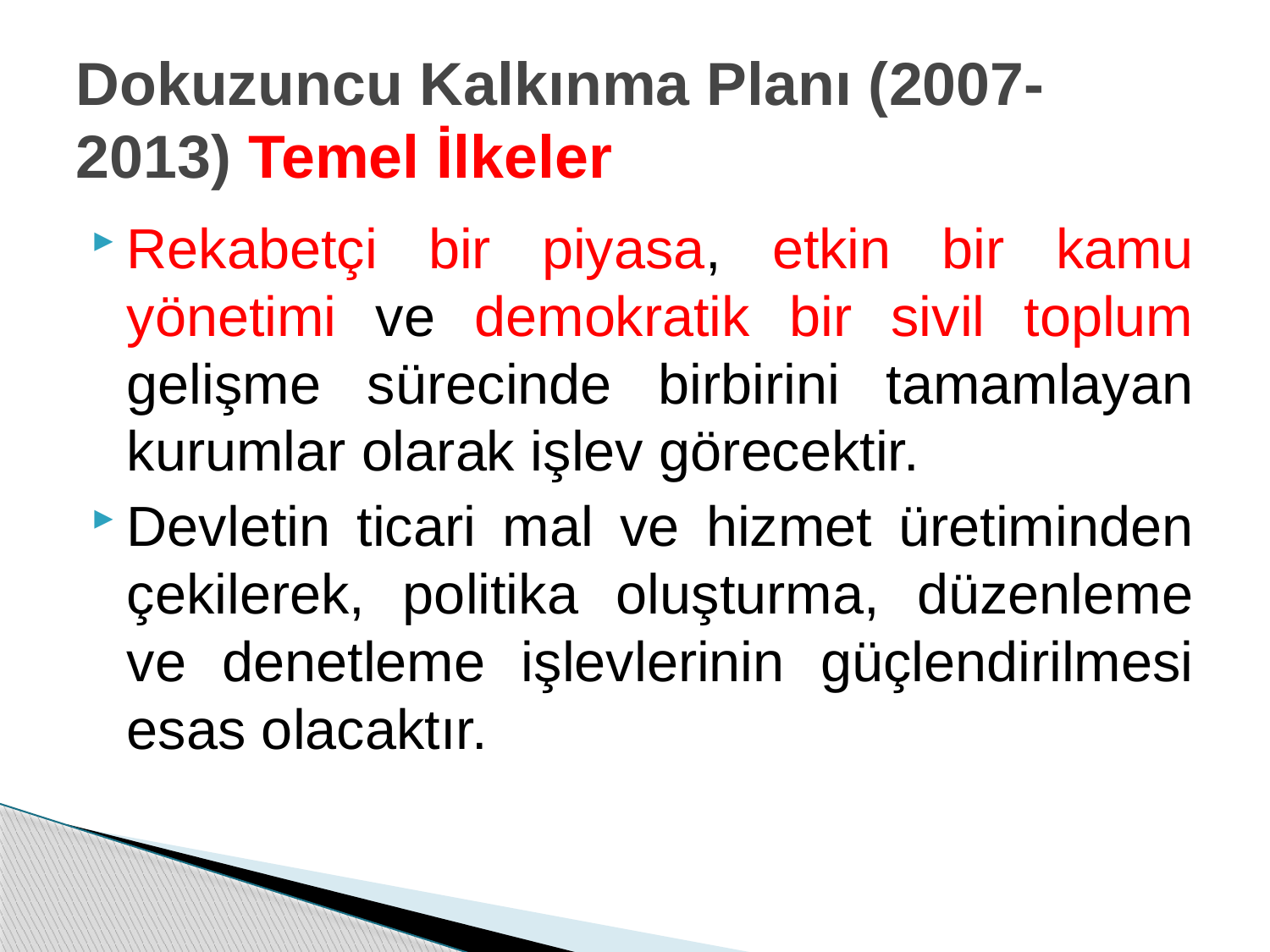

# Dokuzuncu Kalkınma Planı (2007-2013) Temel İlkeler
Rekabetçi bir piyasa, etkin bir kamu yönetimi ve demokratik bir sivil toplum gelişme sürecinde birbirini tamamlayan kurumlar olarak işlev görecektir.
Devletin ticari mal ve hizmet üretiminden çekilerek, politika oluşturma, düzenleme ve denetleme işlevlerinin güçlendirilmesi esas olacaktır.